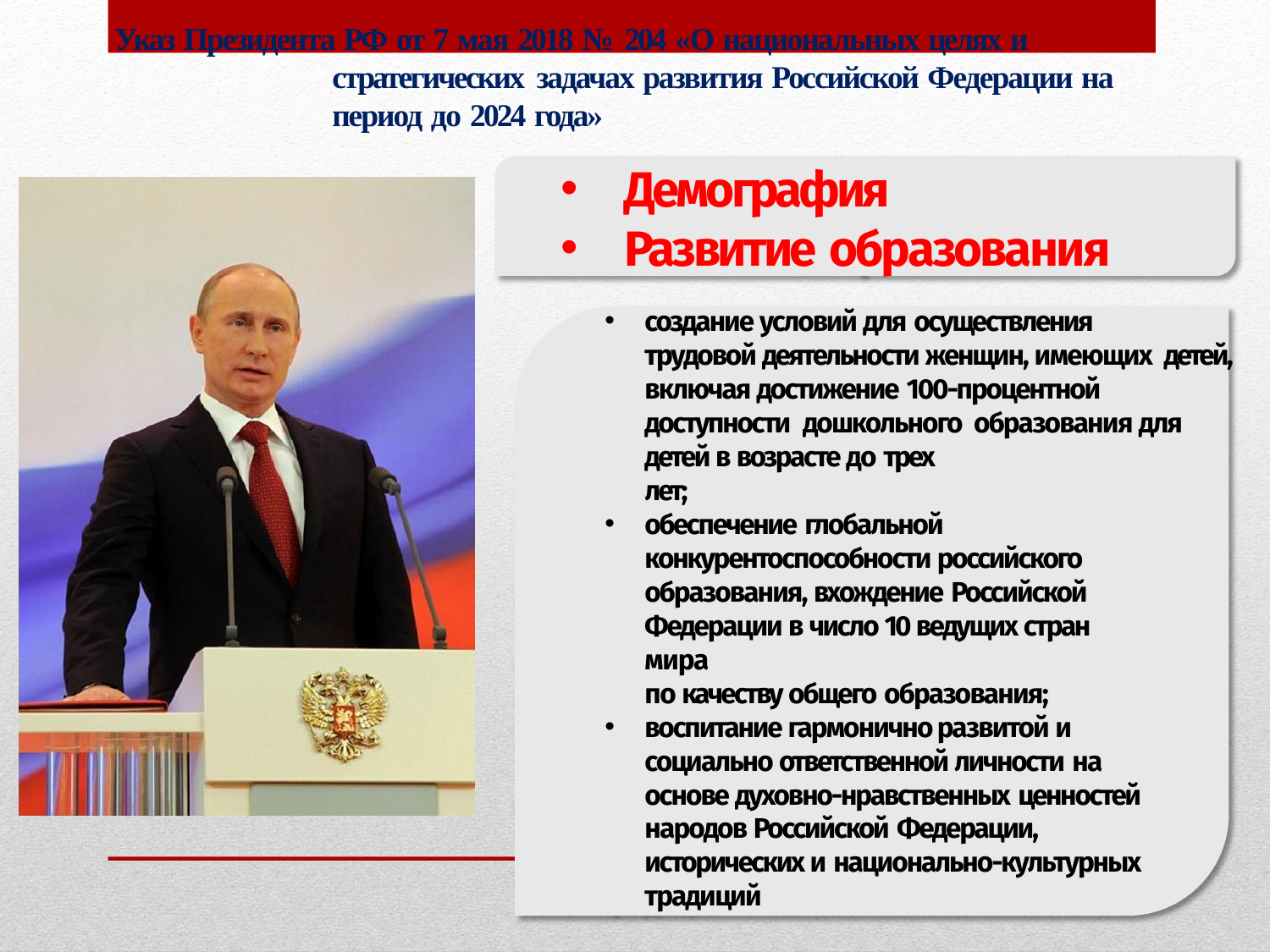

# Указ Президента РФ от 7 мая 2018 № 204 «О национальных целях и стратегических  задачах развития Российской Федерации на период до 2024 года»

Демография
Развитие образования
создание условий для осуществления
трудовой деятельности женщин, имеющих  детей, включая достижение 100-процентной  доступности  дошкольного  образования для детей в возрасте до трех
лет;
обеспечение глобальной
конкурентоспособности российского  образования, вхождение Российской
Федерации в число 10 ведущих стран мира
по качеству общего образования;
воспитание гармонично развитой и  социально ответственной личности на
основе духовно-нравственных ценностей  народов Российской Федерации,
исторических и национально-культурных  традиций